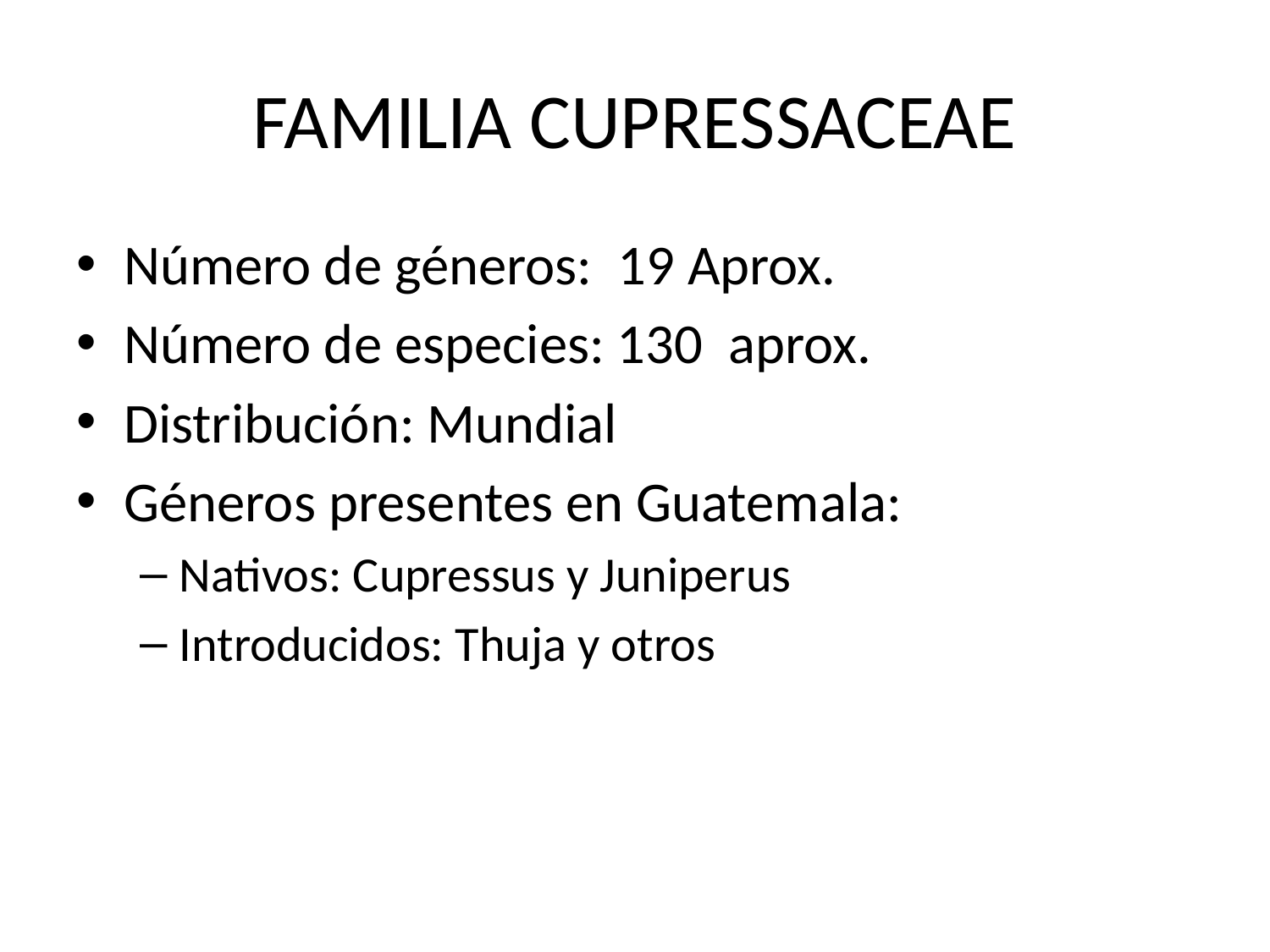

# FAMILIA CUPRESSACEAE
Número de géneros:  19 Aprox.
Número de especies: 130  aprox.
Distribución: Mundial
Géneros presentes en Guatemala:
Nativos: Cupressus y Juniperus
Introducidos: Thuja y otros